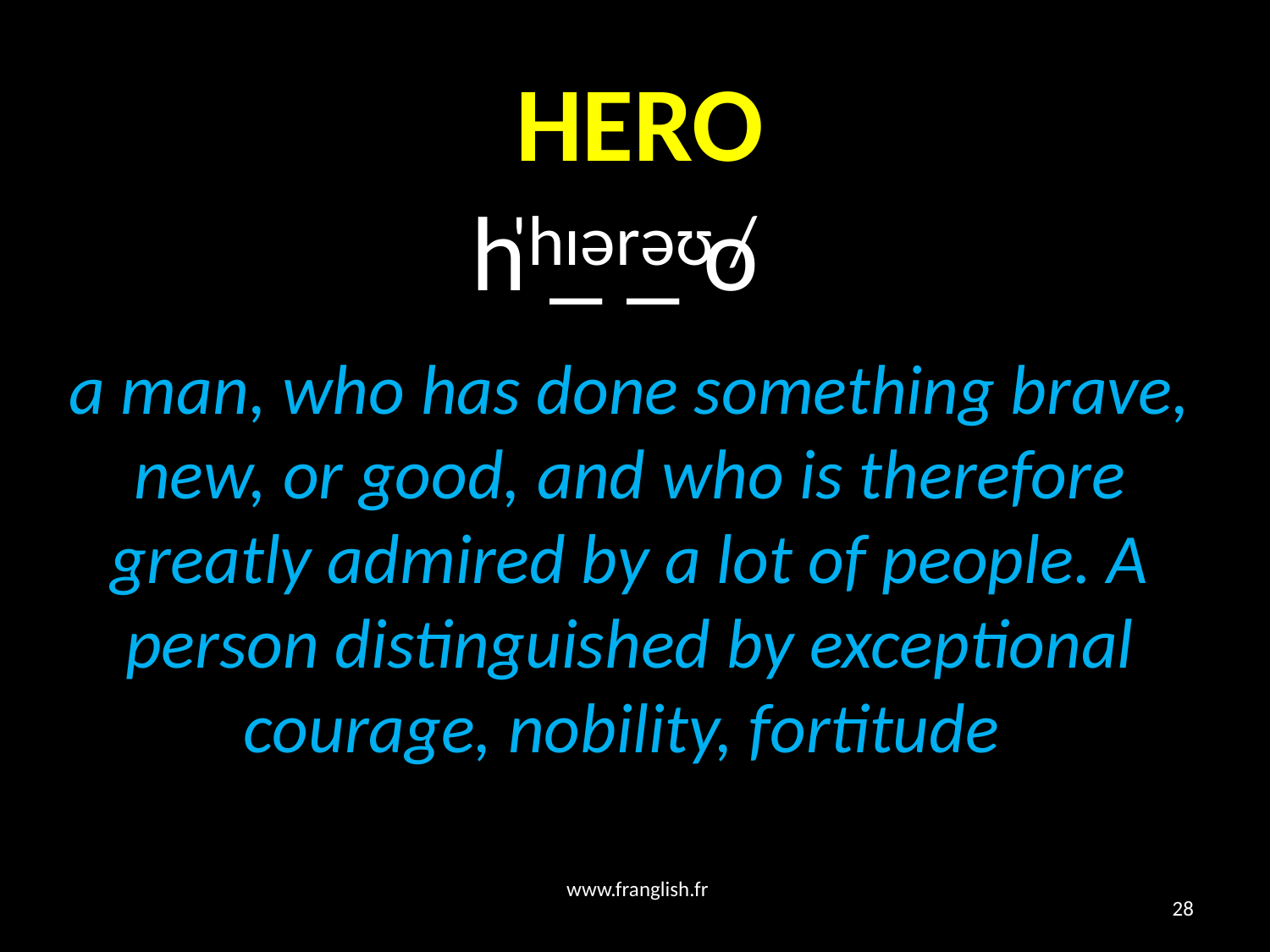

# HERO
  h _ _ o
'hɪərəʊ /
a man, who has done something brave, new, or good, and who is therefore greatly admired by a lot of people. A person distinguished by exceptional courage, nobility, fortitude
www.franglish.fr
28